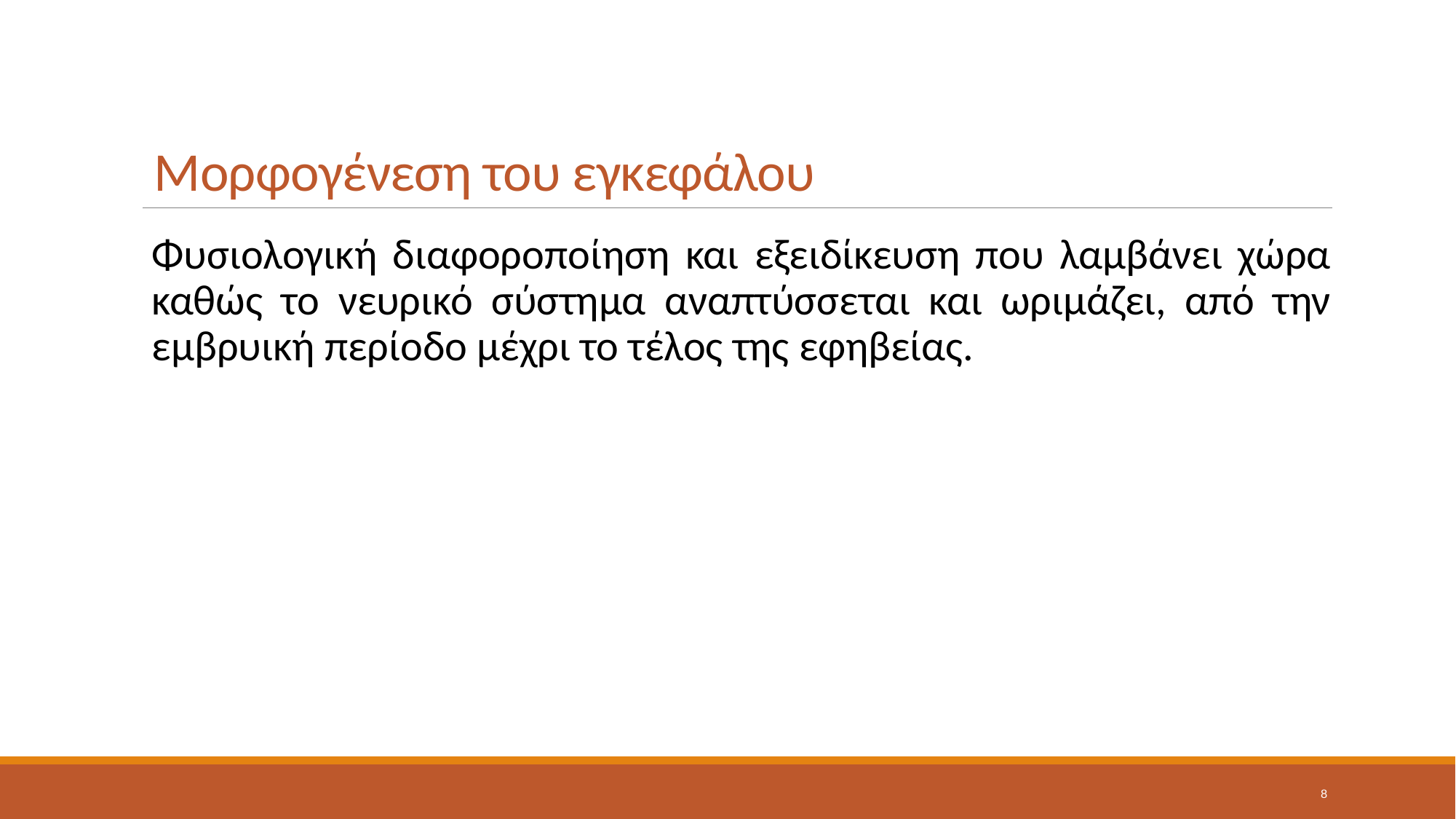

# Μορφογένεση του εγκεφάλου
Φυσιολογική διαφοροποίηση και εξειδίκευση που λαμβάνει χώρα καθώς το νευρικό σύστημα αναπτύσσεται και ωριμάζει, από την εμβρυική περίοδο μέχρι το τέλος της εφηβείας.

8